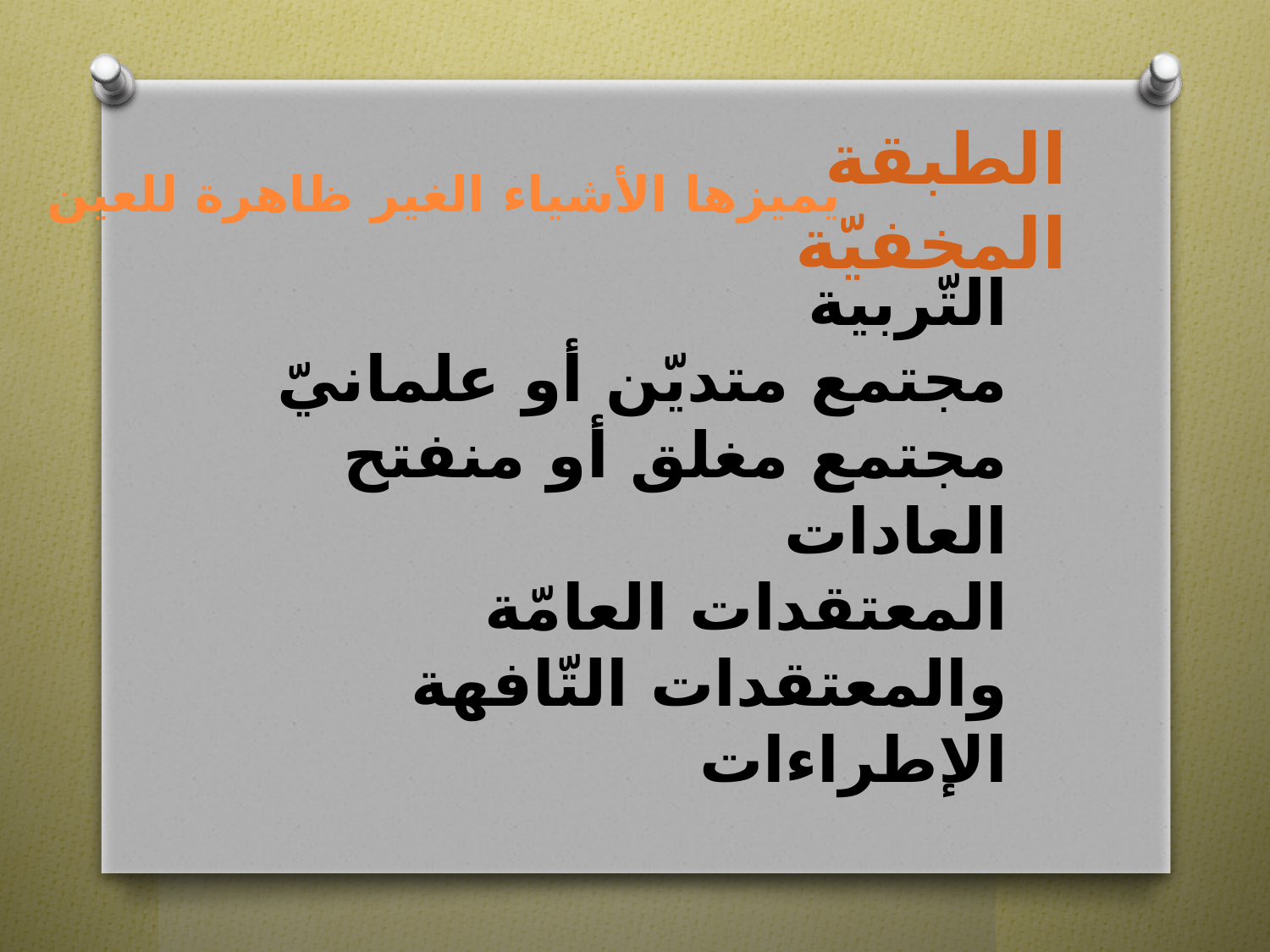

الطبقة المخفيّة
يميزها الأشياء الغير ظاهرة للعين
التّربية
مجتمع متديّن أو علمانيّ
مجتمع مغلق أو منفتح
العادات
المعتقدات العامّة والمعتقدات التّافهة
الإطراءات